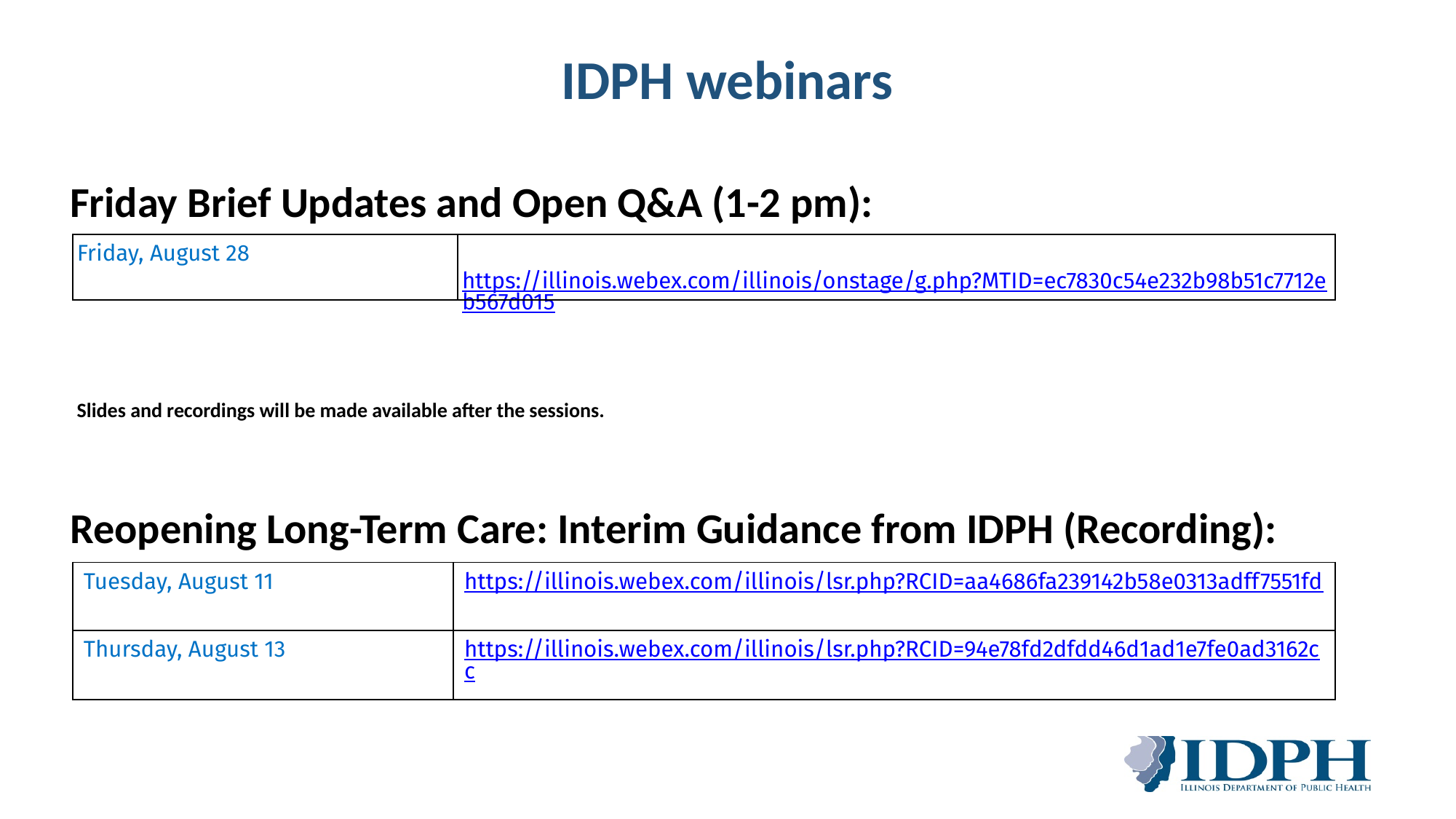

# IDPH webinars

Friday Brief Updates and Open Q&A (1-2 pm):

​
Reopening Long-Term Care: Interim Guidance from IDPH (Recording):

| ​Friday, August 28 | ​https://illinois.webex.com/illinois/onstage/g.php?MTID=ec7830c54e232b98b51c7712eb567d015 |
| --- | --- |
Slides and recordings will be made available after the sessions.
| Tuesday, August 11 | https://illinois.webex.com/illinois/lsr.php?RCID=aa4686fa239142b58e0313adff7551fd |
| --- | --- |
| Thursday, August 13 | https://illinois.webex.com/illinois/lsr.php?RCID=94e78fd2dfdd46d1ad1e7fe0ad3162cc |